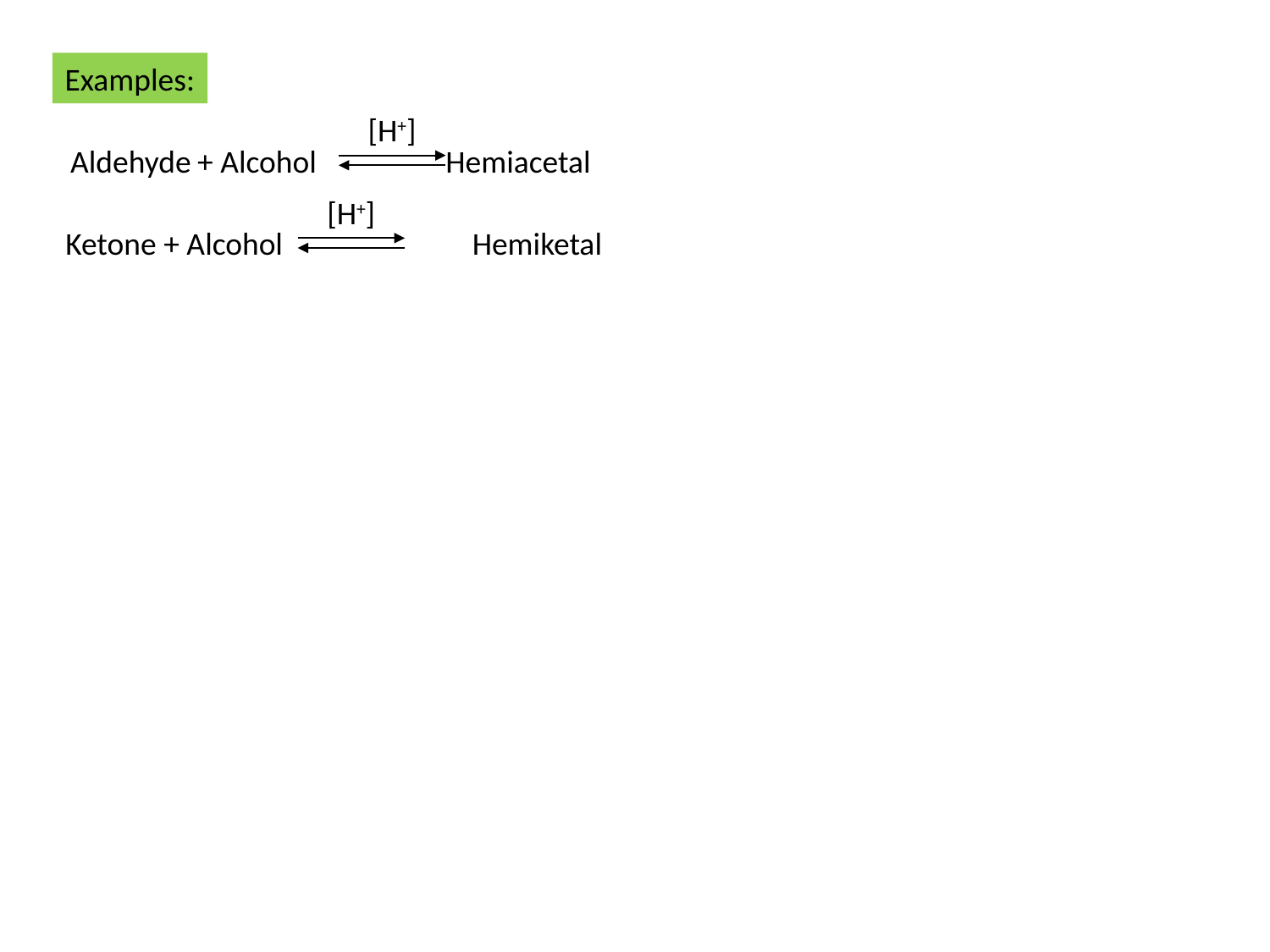

Examples:
[H+]
Aldehyde	+ Alcohol
Hemiacetal
[H+]
Ketone + Alcohol
Hemiketal